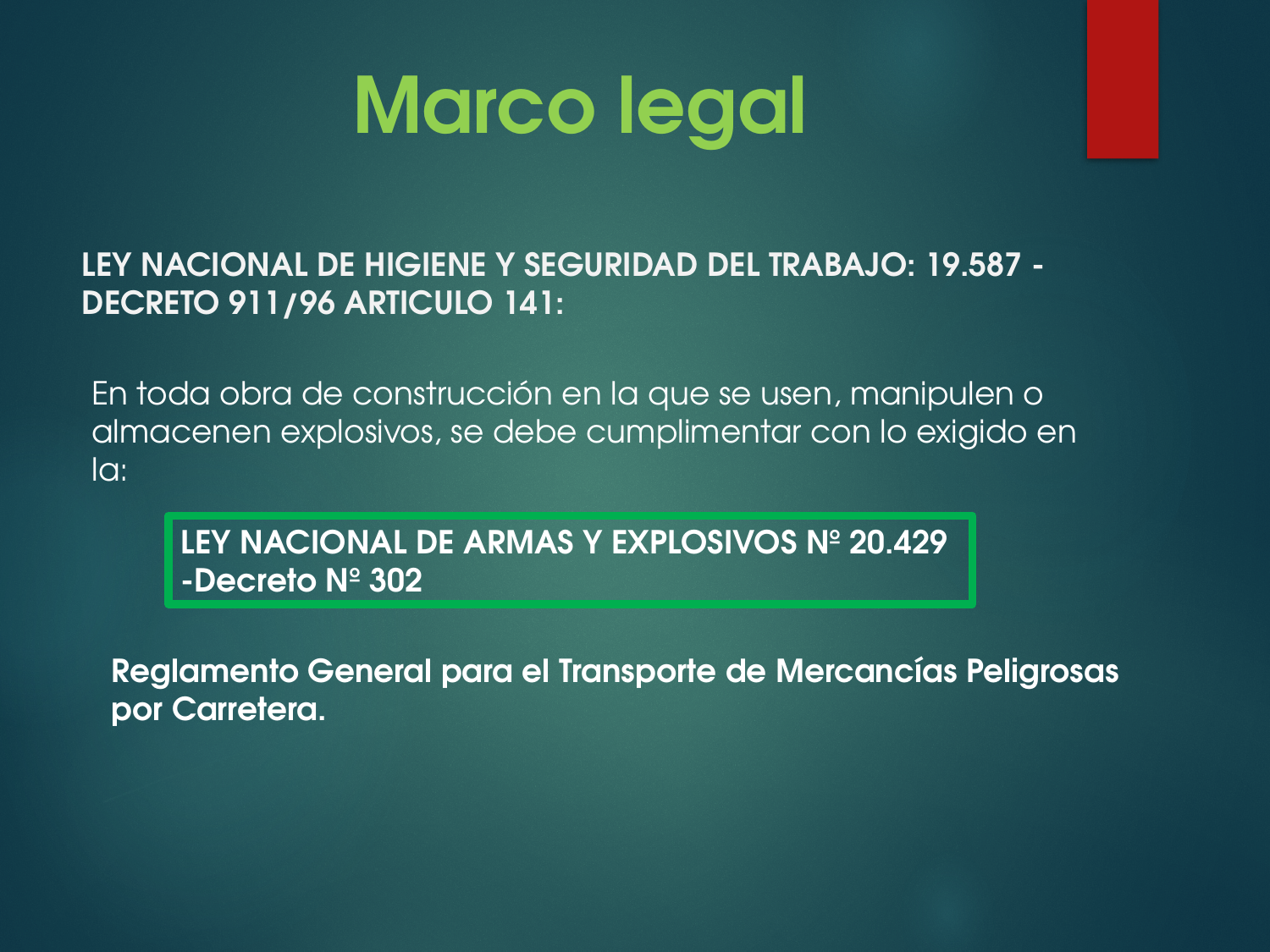

Marco legal
LEY NACIONAL DE HIGIENE Y SEGURIDAD DEL TRABAJO: 19.587 - DECRETO 911/96 ARTICULO 141:
En toda obra de construcción en la que se usen, manipulen o almacenen explosivos, se debe cumplimentar con lo exigido en la:

LEY NACIONAL DE ARMAS Y EXPLOSIVOS Nº 20.429 -Decreto Nº 302
Reglamento General para el Transporte de Mercancías Peligrosas por Carretera.